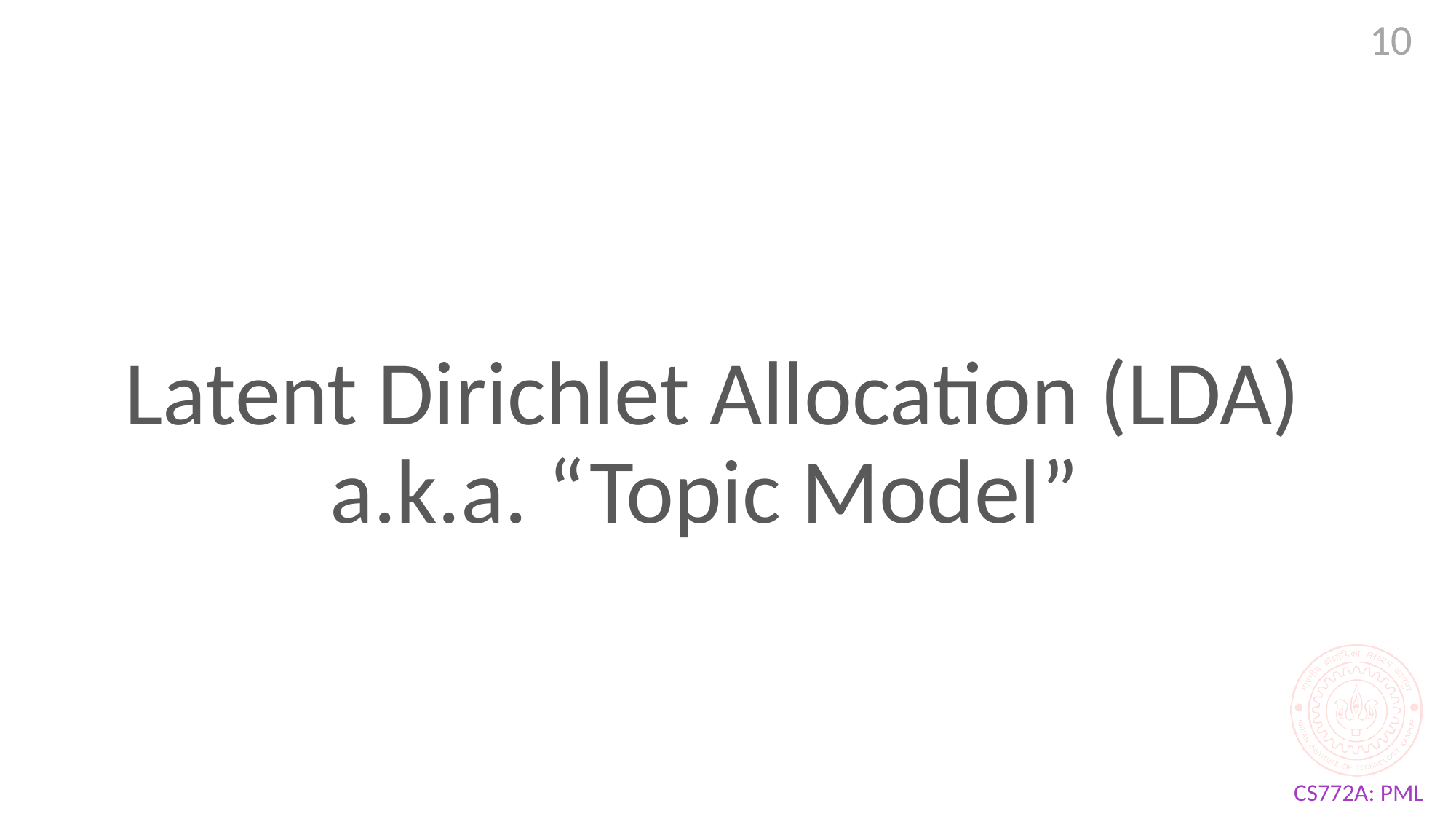

10
# Latent Dirichlet Allocation (LDA) a.k.a. “Topic Model”